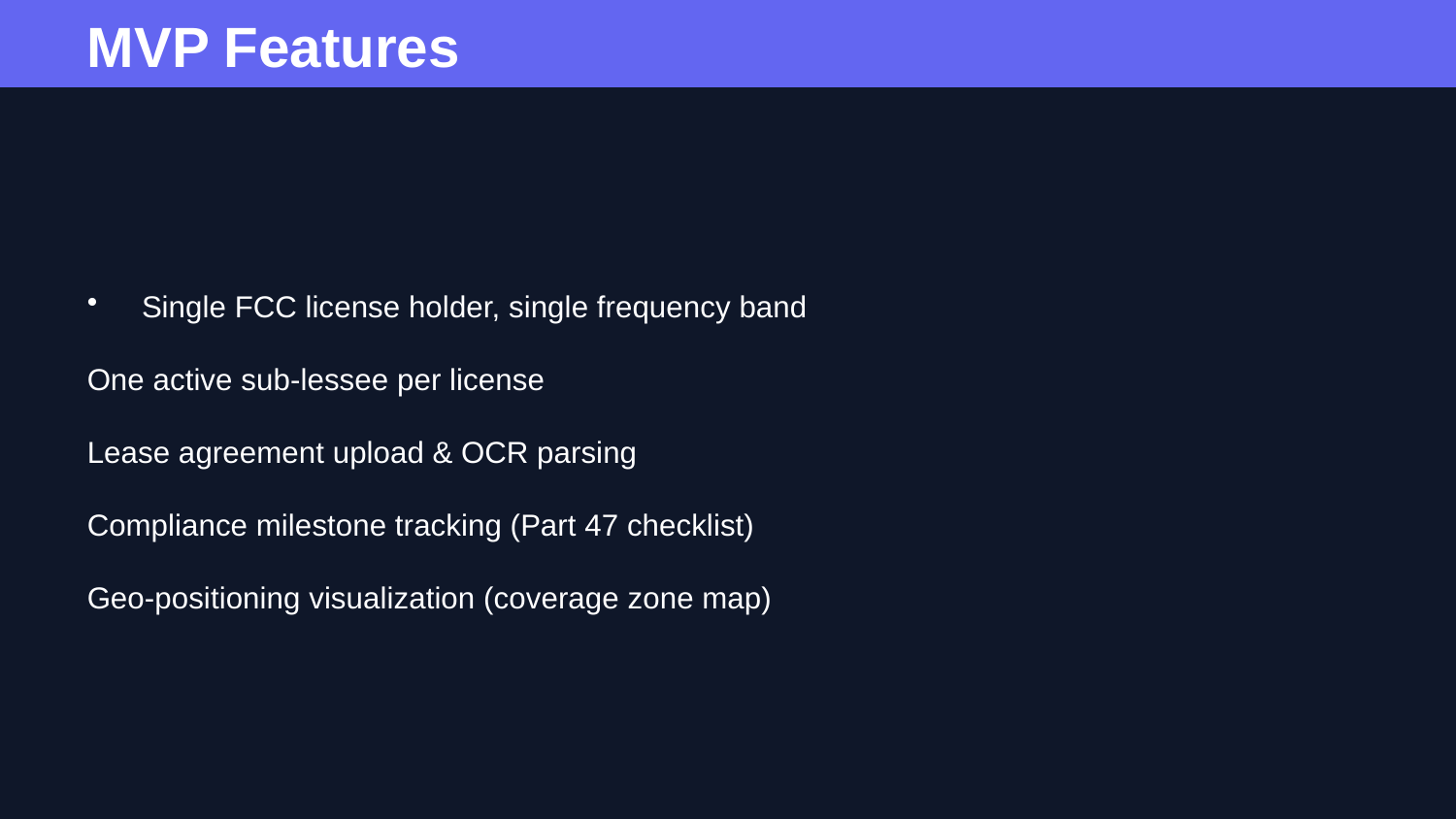

MVP Features
Single FCC license holder, single frequency band

One active sub-lessee per license

Lease agreement upload & OCR parsing

Compliance milestone tracking (Part 47 checklist)

Geo-positioning visualization (coverage zone map)